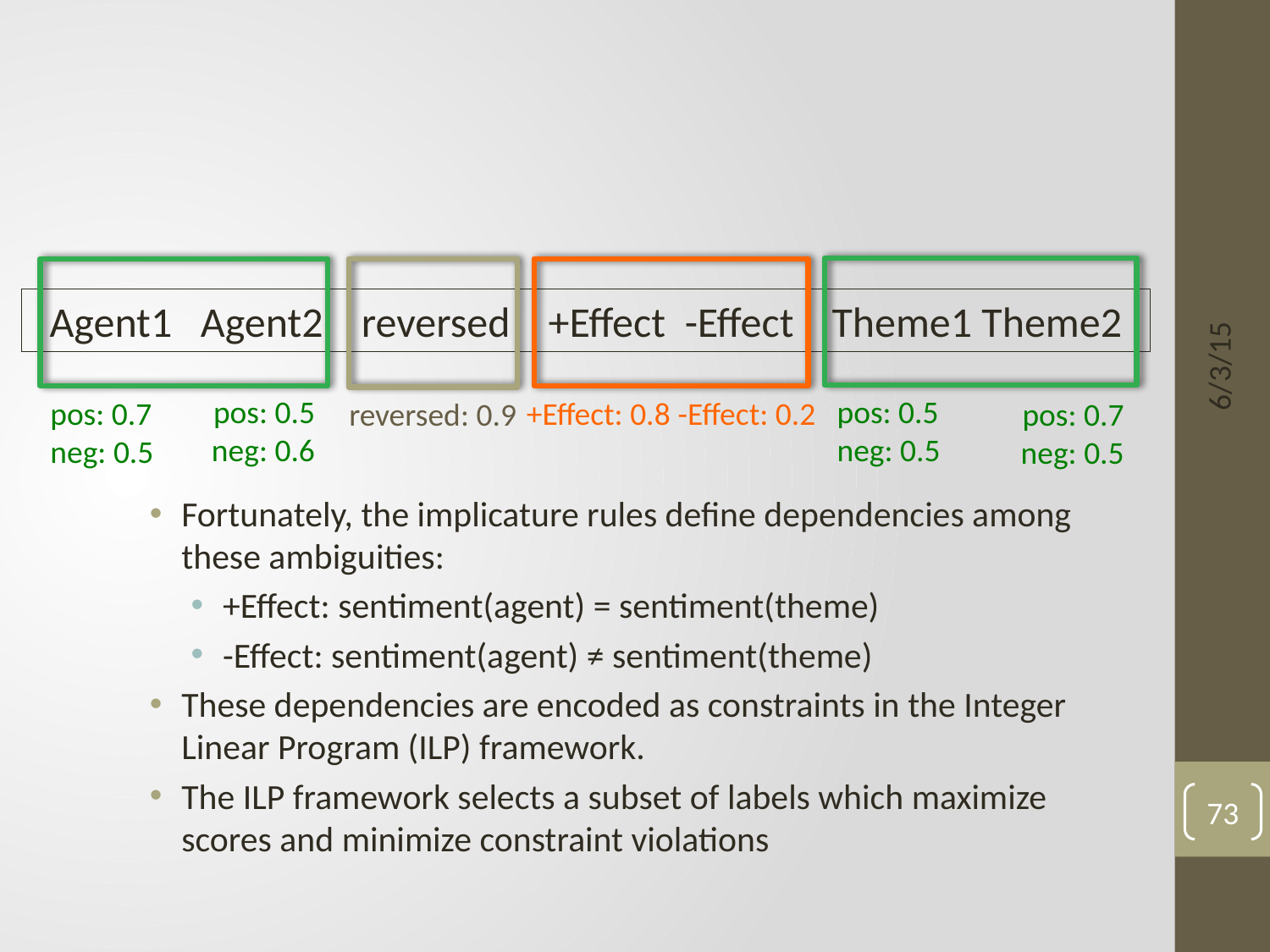

#
6/3/15

Agent1   Agent2    reversed    +Effect  -Effect    Theme1 Theme2
pos: 0.5
neg: 0.5
pos: 0.5
neg: 0.6
pos: 0.7
neg: 0.5
+Effect: 0.8 -Effect: 0.2
pos: 0.7
neg: 0.5
reversed: 0.9
Fortunately, the implicature rules define dependencies among these ambiguities:
+Effect: sentiment(agent) = sentiment(theme)
-Effect: sentiment(agent) ≠ sentiment(theme)
These dependencies are encoded as constraints in the Integer Linear Program (ILP) framework.
The ILP framework selects a subset of labels which maximize scores and minimize constraint violations

73